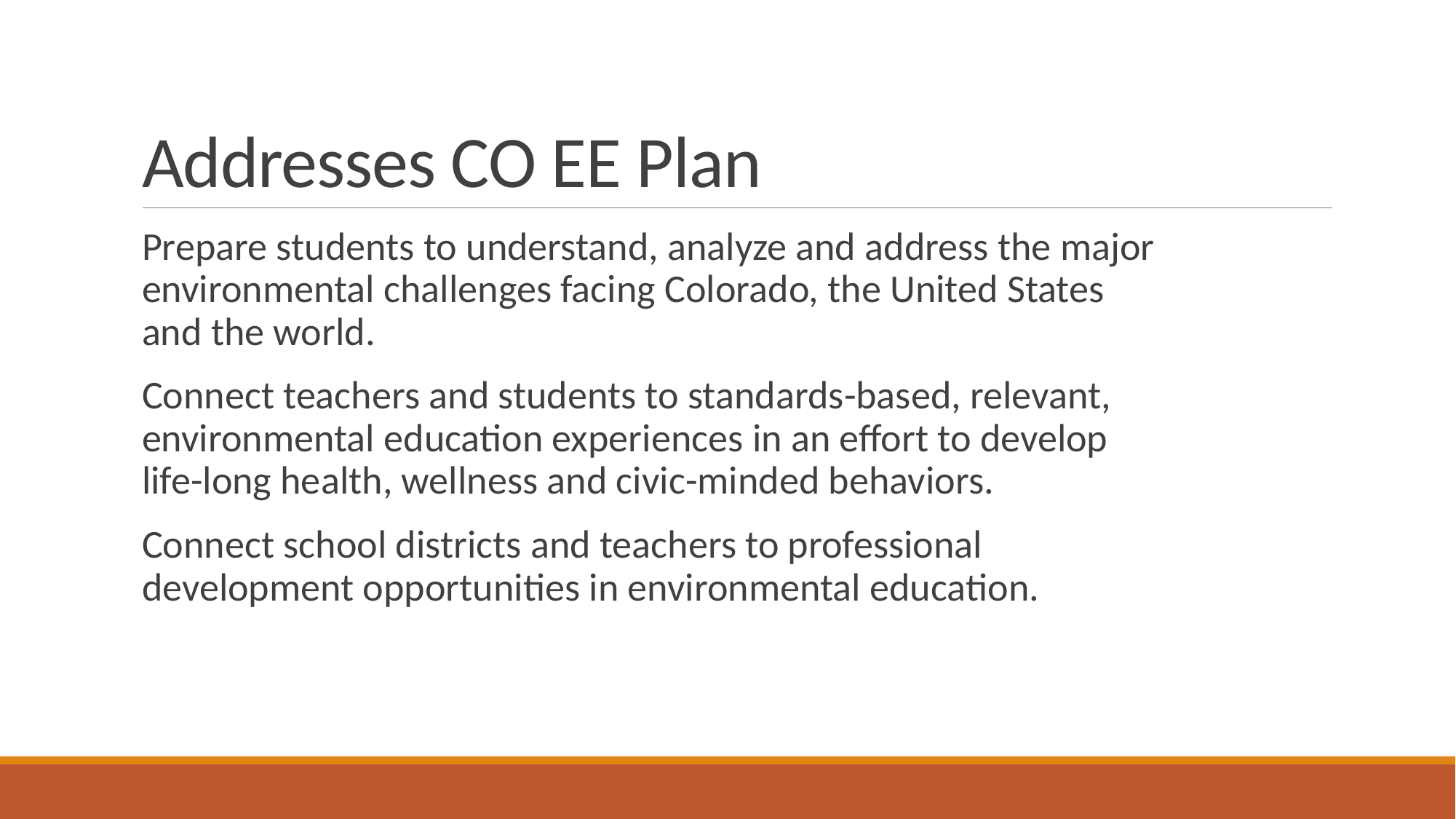

# Addresses CO EE Plan
Prepare students to understand, analyze and address the major environmental challenges facing Colorado, the United States and the world.
Connect teachers and students to standards-based, relevant, environmental education experiences in an effort to develop life-long health, wellness and civic-minded behaviors.
Connect school districts and teachers to professional development opportunities in environmental education.